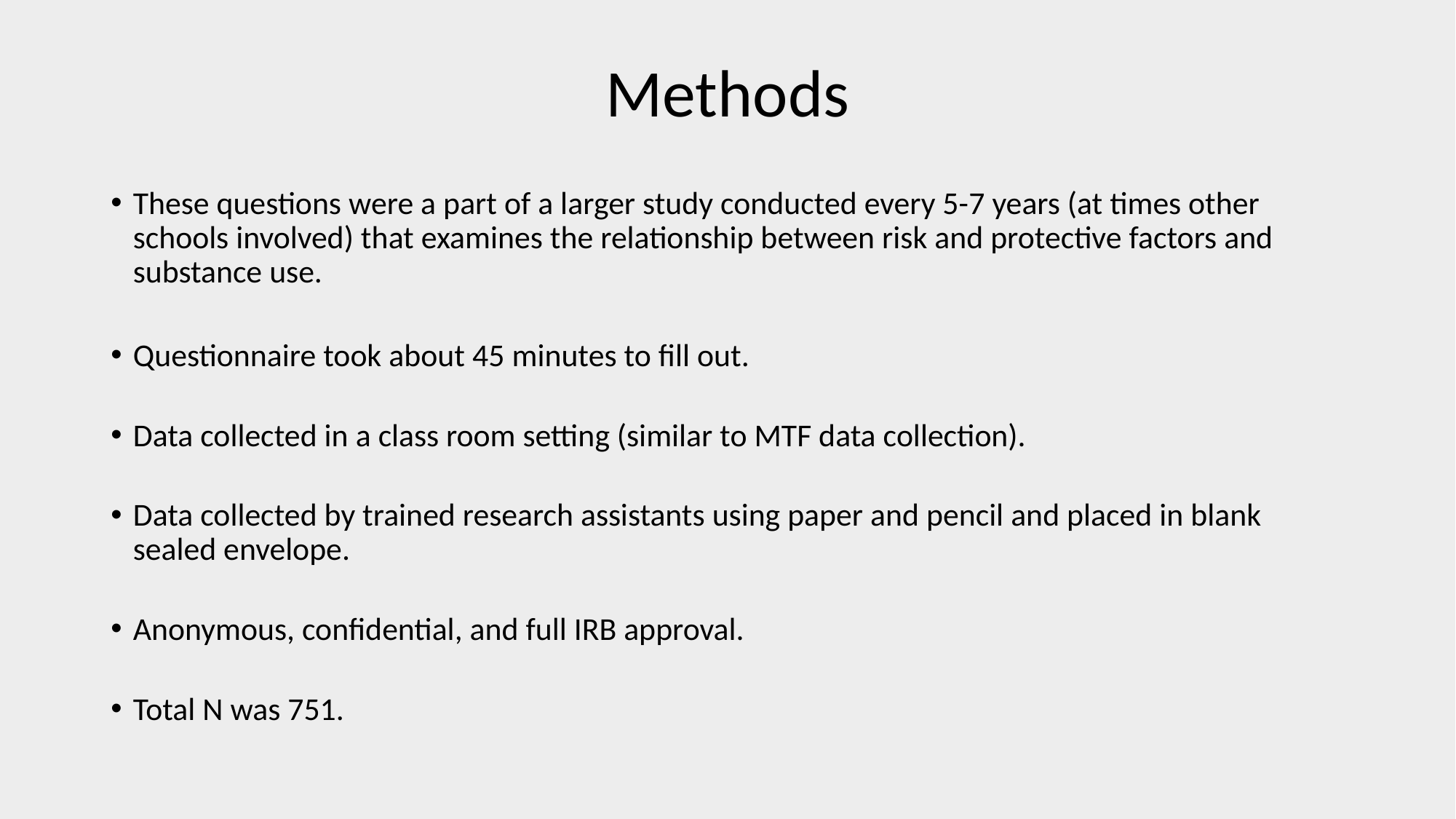

# Methods
These questions were a part of a larger study conducted every 5-7 years (at times other schools involved) that examines the relationship between risk and protective factors and substance use.
Questionnaire took about 45 minutes to fill out.
Data collected in a class room setting (similar to MTF data collection).
Data collected by trained research assistants using paper and pencil and placed in blank sealed envelope.
Anonymous, confidential, and full IRB approval.
Total N was 751.